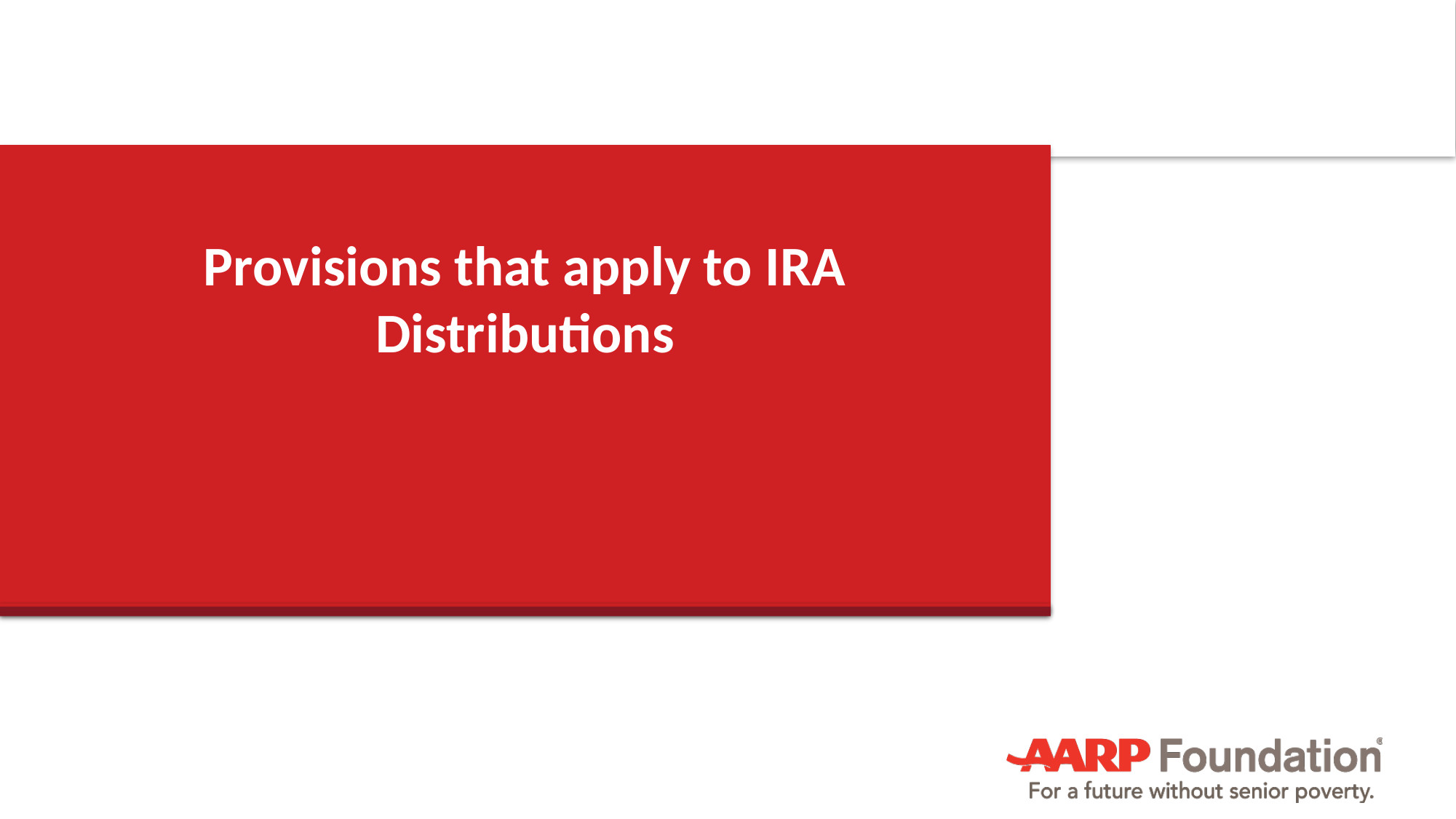

# Provisions that apply to IRA Distributions